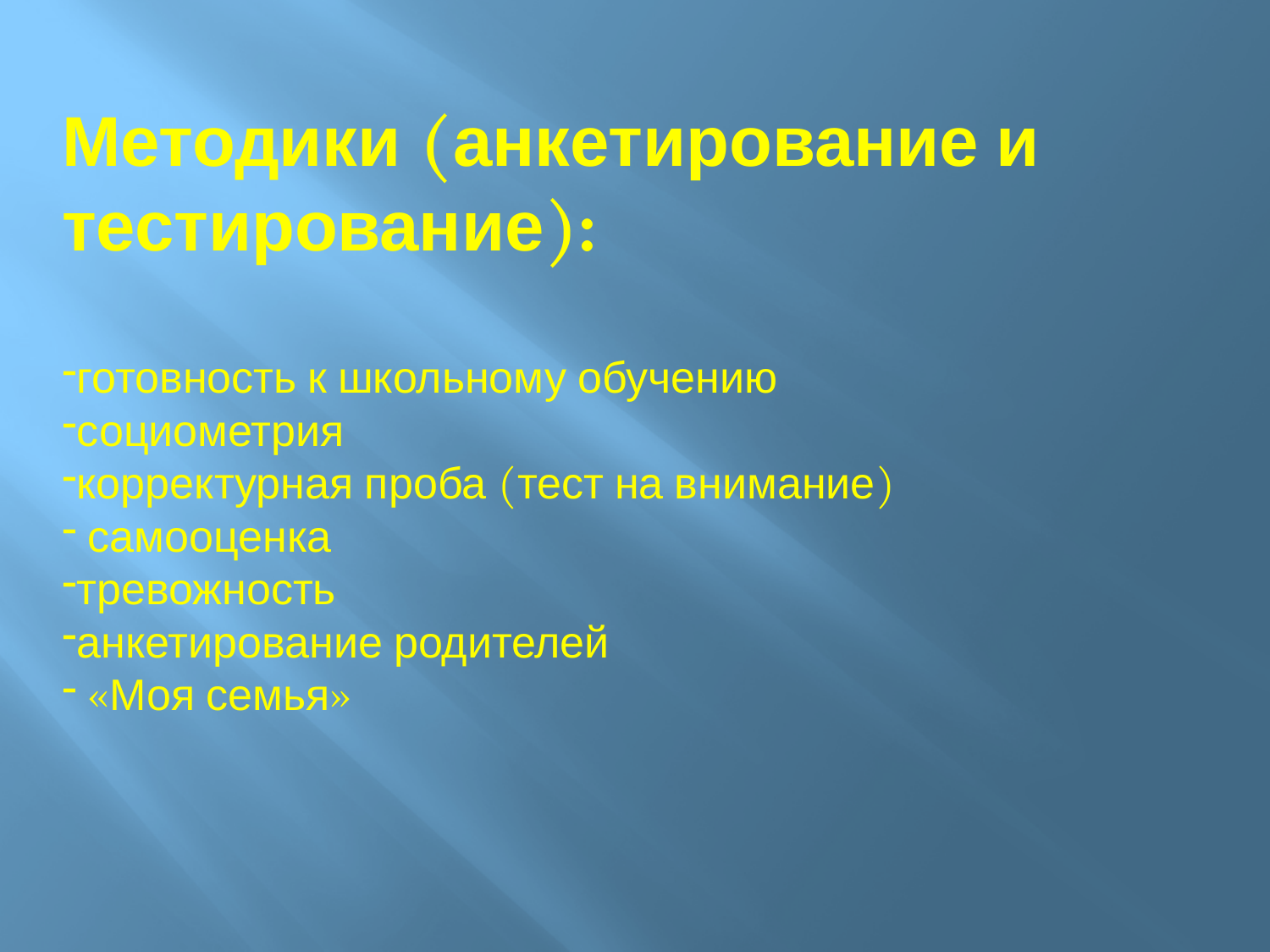

Методики (анкетирование и тестирование):

готовность к школьному обучению
социометрия
корректурная проба (тест на внимание)
 самооценка
тревожность
анкетирование родителей
 «Моя семья»